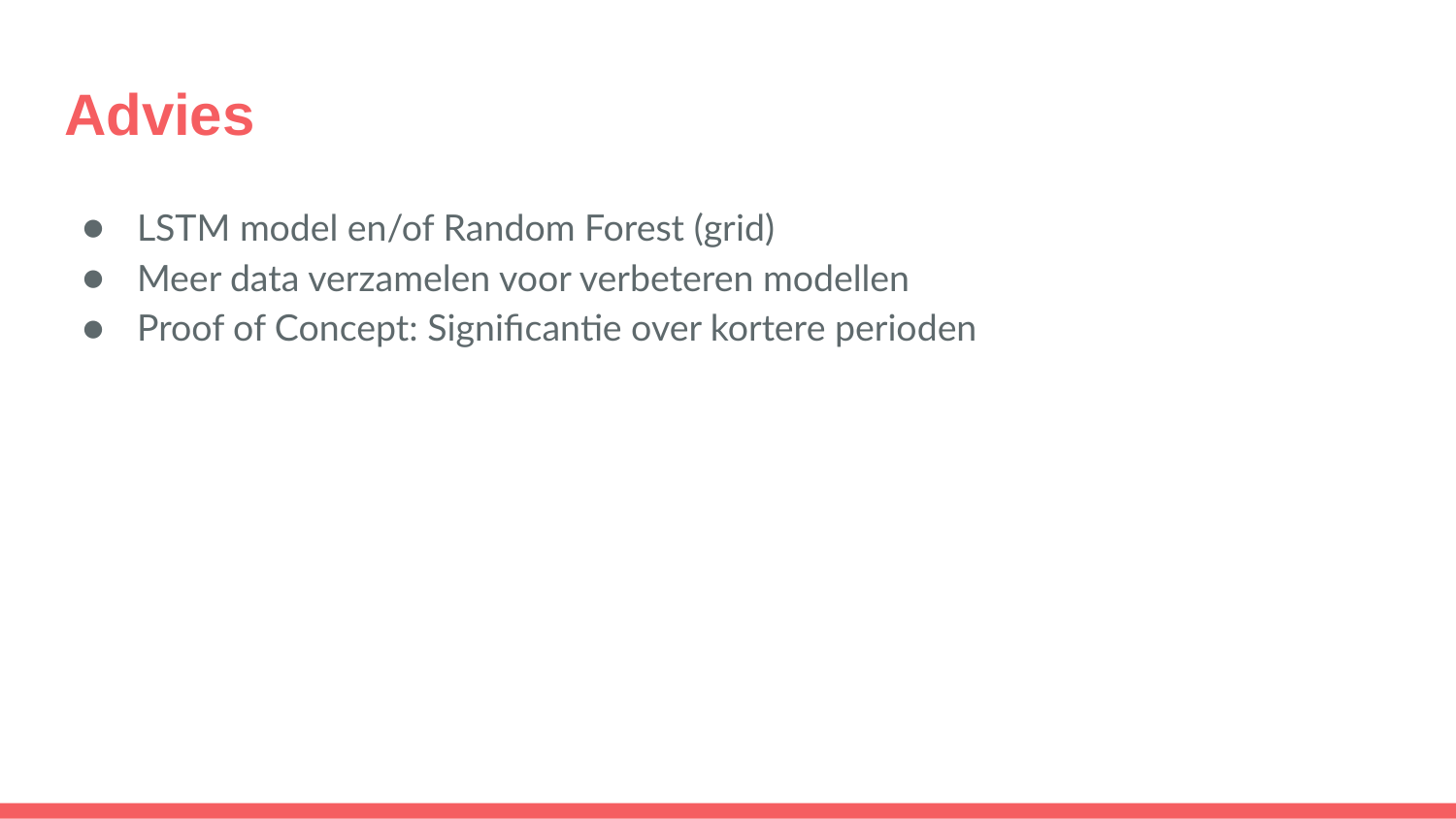

# Advies
LSTM model en/of Random Forest (grid)
Meer data verzamelen voor verbeteren modellen
Proof of Concept: Significantie over kortere perioden